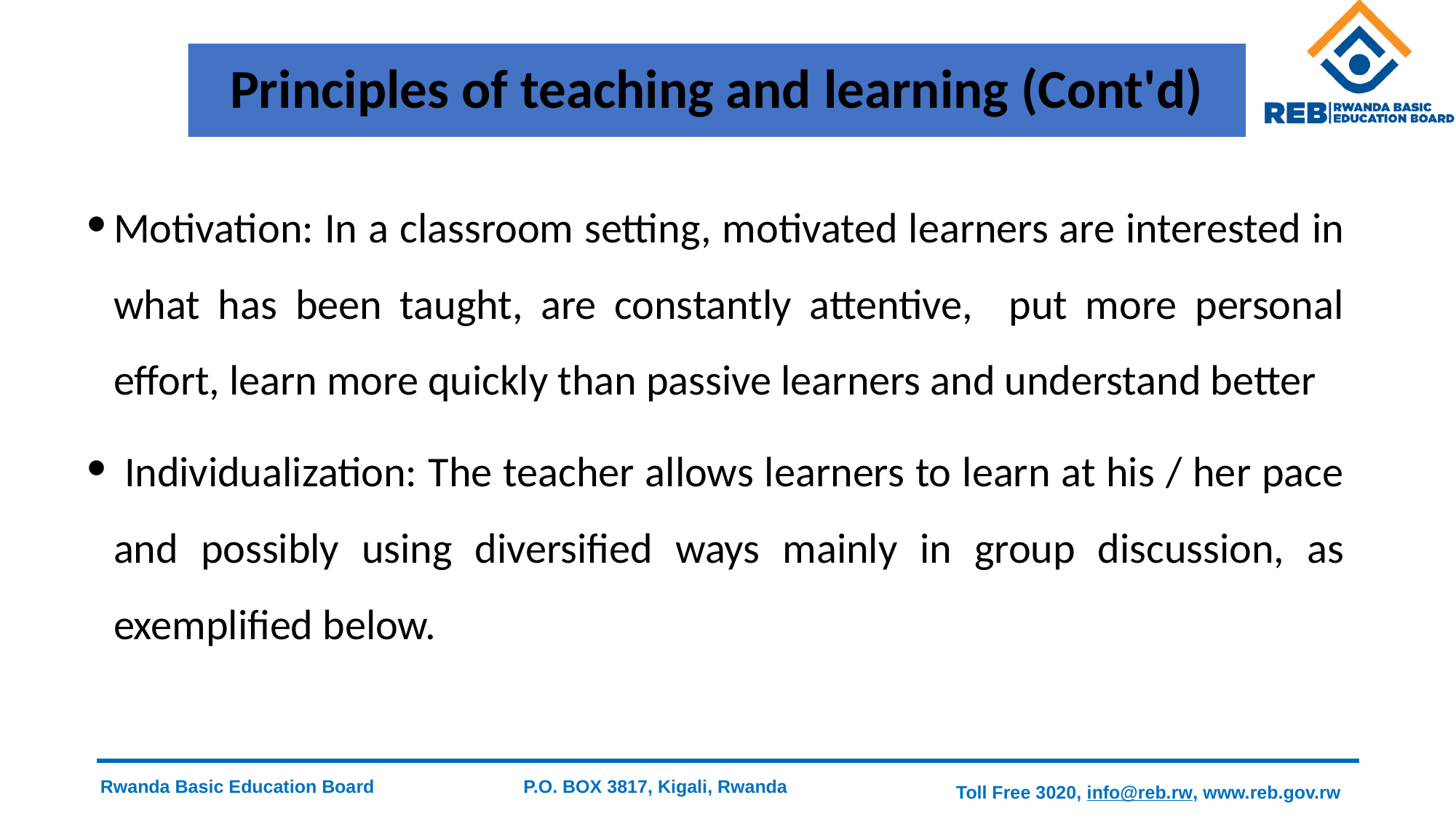

# Principles of teaching and learning (Cont'd)
Motivation: In a classroom setting, motivated learners are interested in what has been taught, are constantly attentive,  put more personal effort, learn more quickly than passive learners and understand better
 Individualization: The teacher allows learners to learn at his / her pace and possibly using diversified ways mainly in group discussion, as exemplified below.